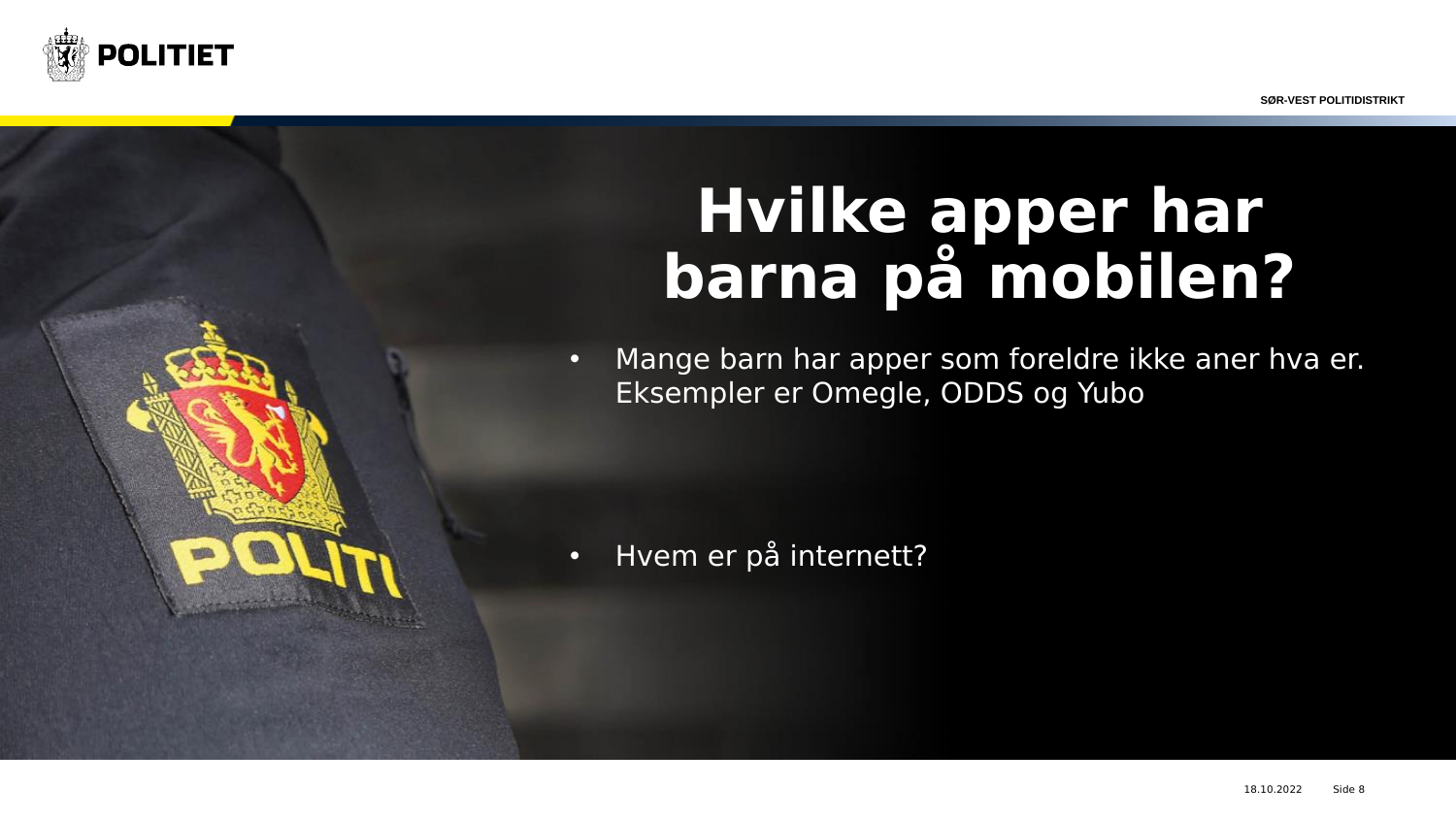

Hvilke apper har barna på mobilen?

Mange barn har apper som foreldre ikke aner hva er. Eksempler er Omegle, ODDS og Yubo

Hvem er på internett?

18.10.2022
Side 8